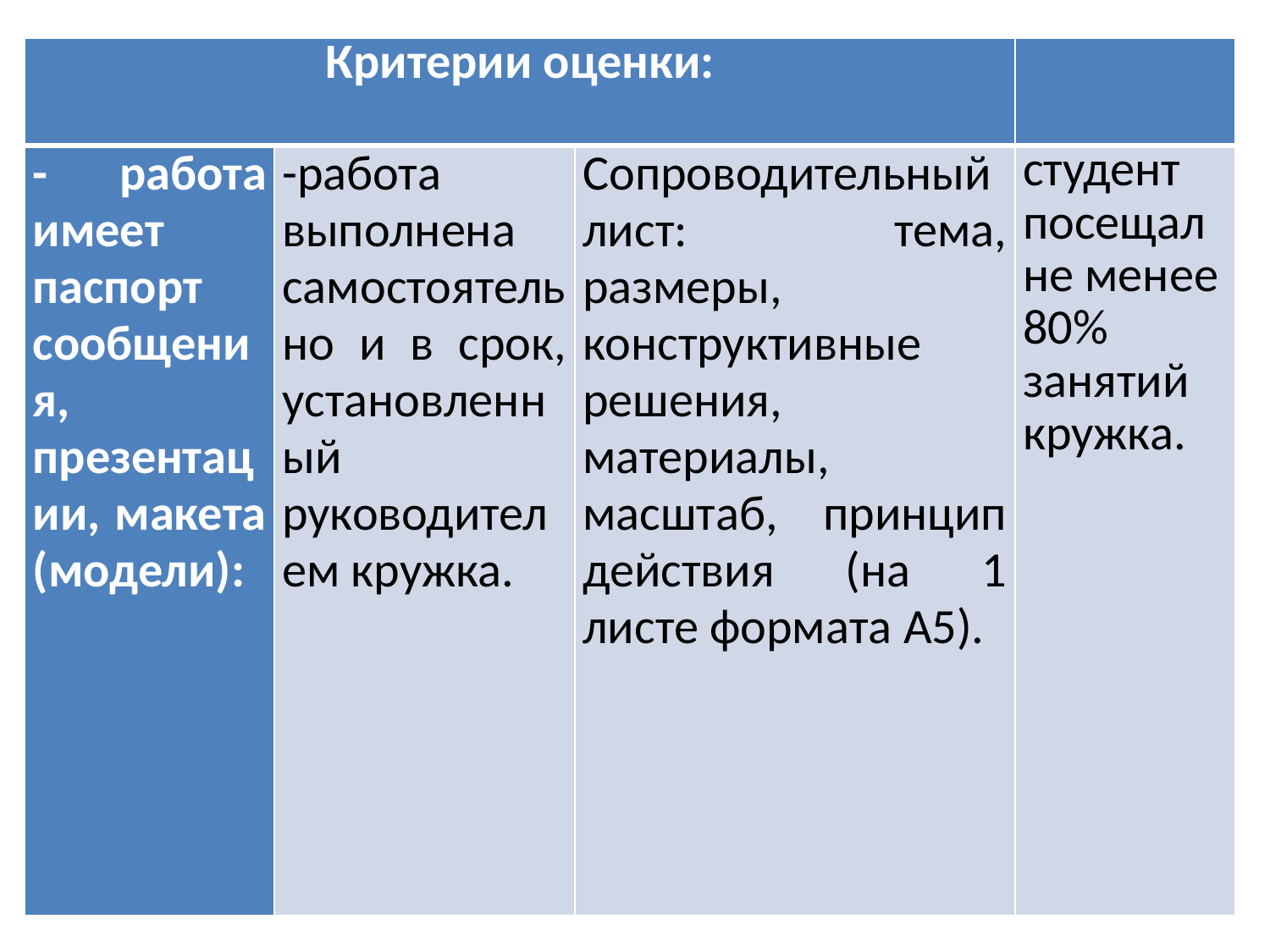

| Критерии оценки: |  |  |  |
| --- | --- | --- | --- |
| - работа имеет паспорт сообщения, презентации, макета (модели): | -работа выполнена самостоятельно и в срок, установленный руководителем кружка. | Сопроводительный лист: тема, размеры, конструктивные решения, материалы, масштаб, принцип действия (на 1 листе формата А5). | студент посещал не менее 80% занятий кружка. |
#